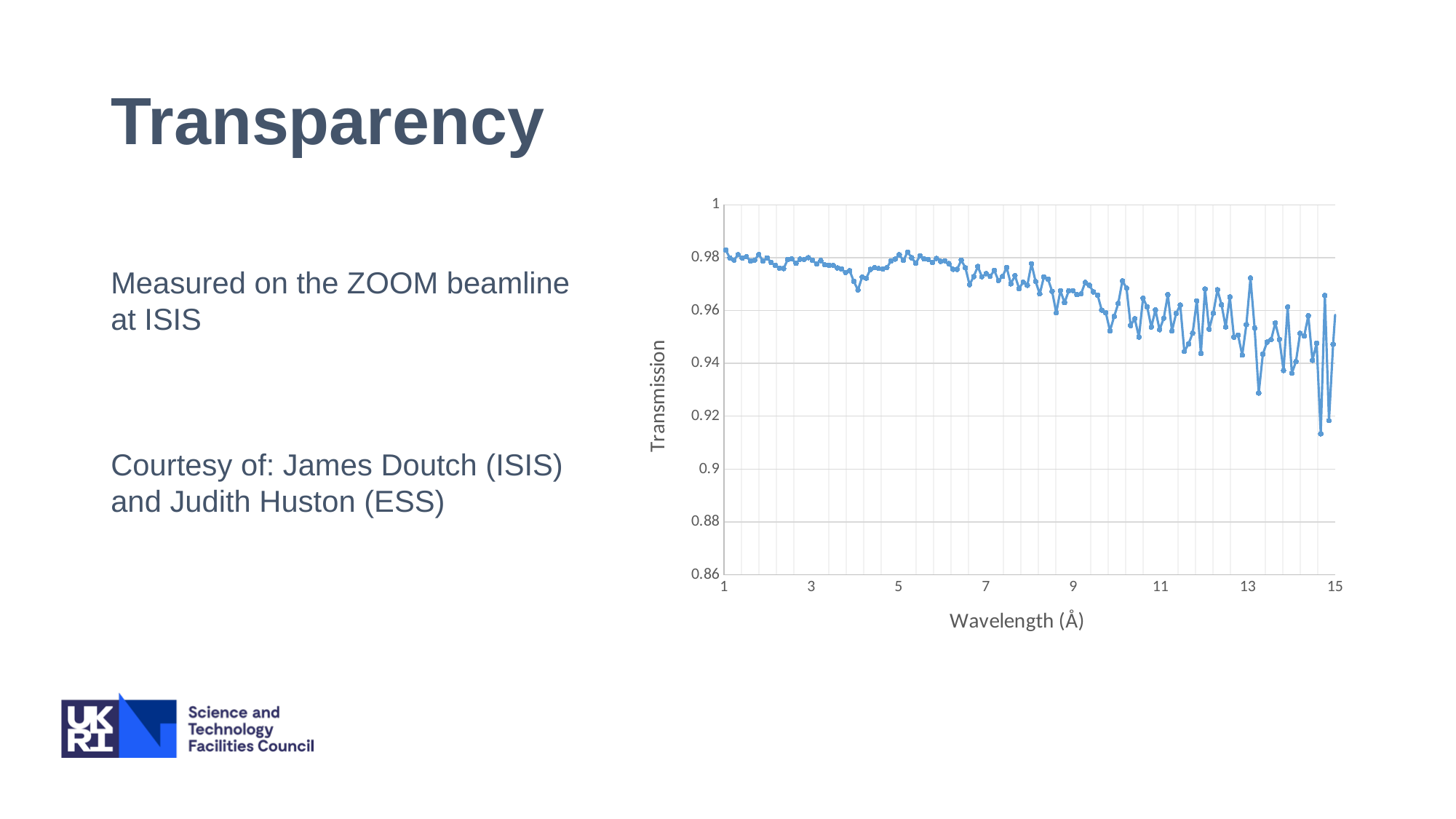

# Transparency

### Chart

| Category | Ratio |
|---|---|
Measured on the ZOOM beamline at ISIS

Courtesy of: James Doutch (ISIS) and Judith Huston (ESS)